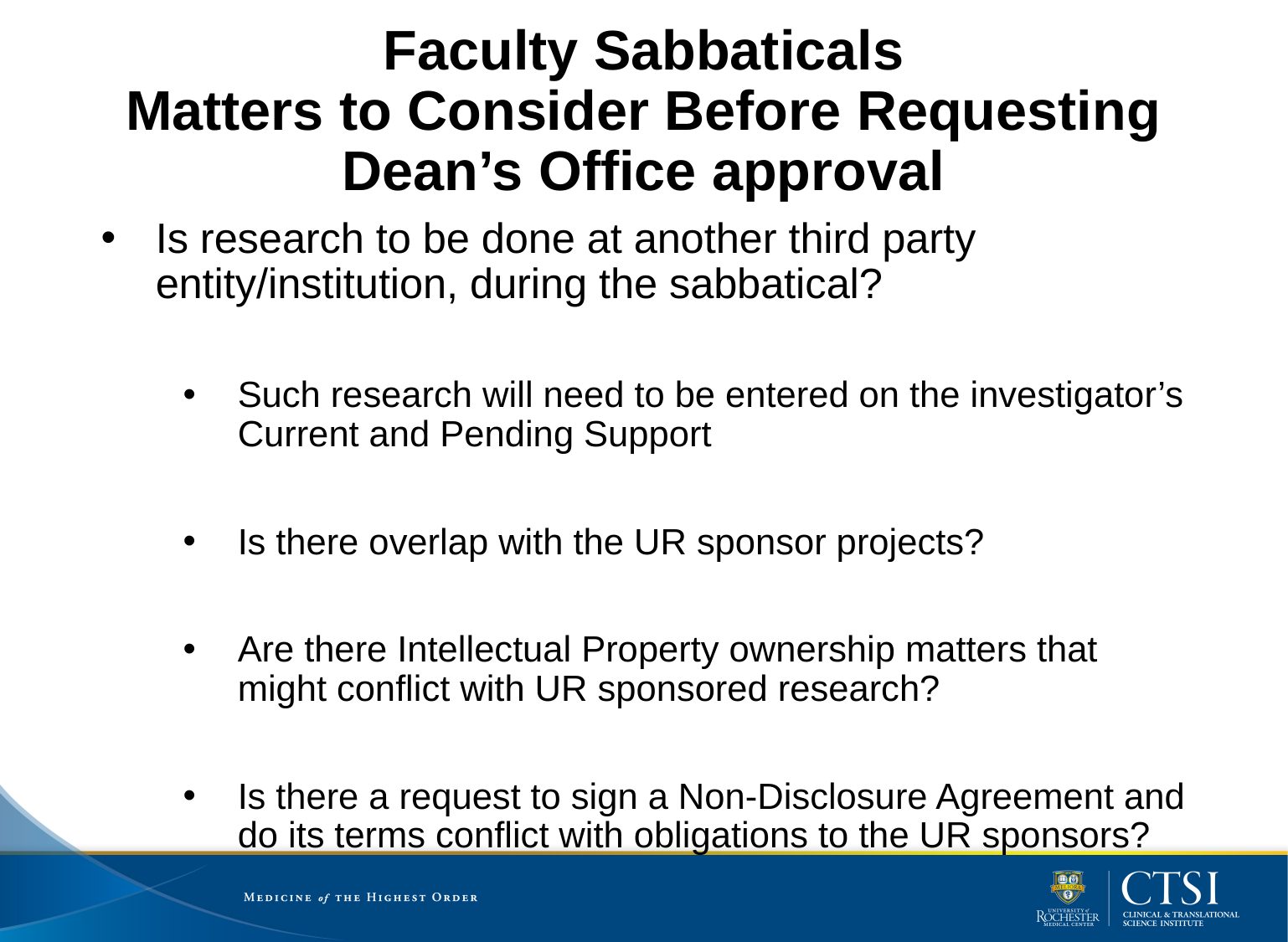

# Faculty Sabbaticals Matters to Consider Before Requesting Dean’s Office approval
Is research to be done at another third party entity/institution, during the sabbatical?

Such research will need to be entered on the investigator’s Current and Pending Support

Is there overlap with the UR sponsor projects?

Are there Intellectual Property ownership matters that might conflict with UR sponsored research?

Is there a request to sign a Non-Disclosure Agreement and do its terms conflict with obligations to the UR sponsors?